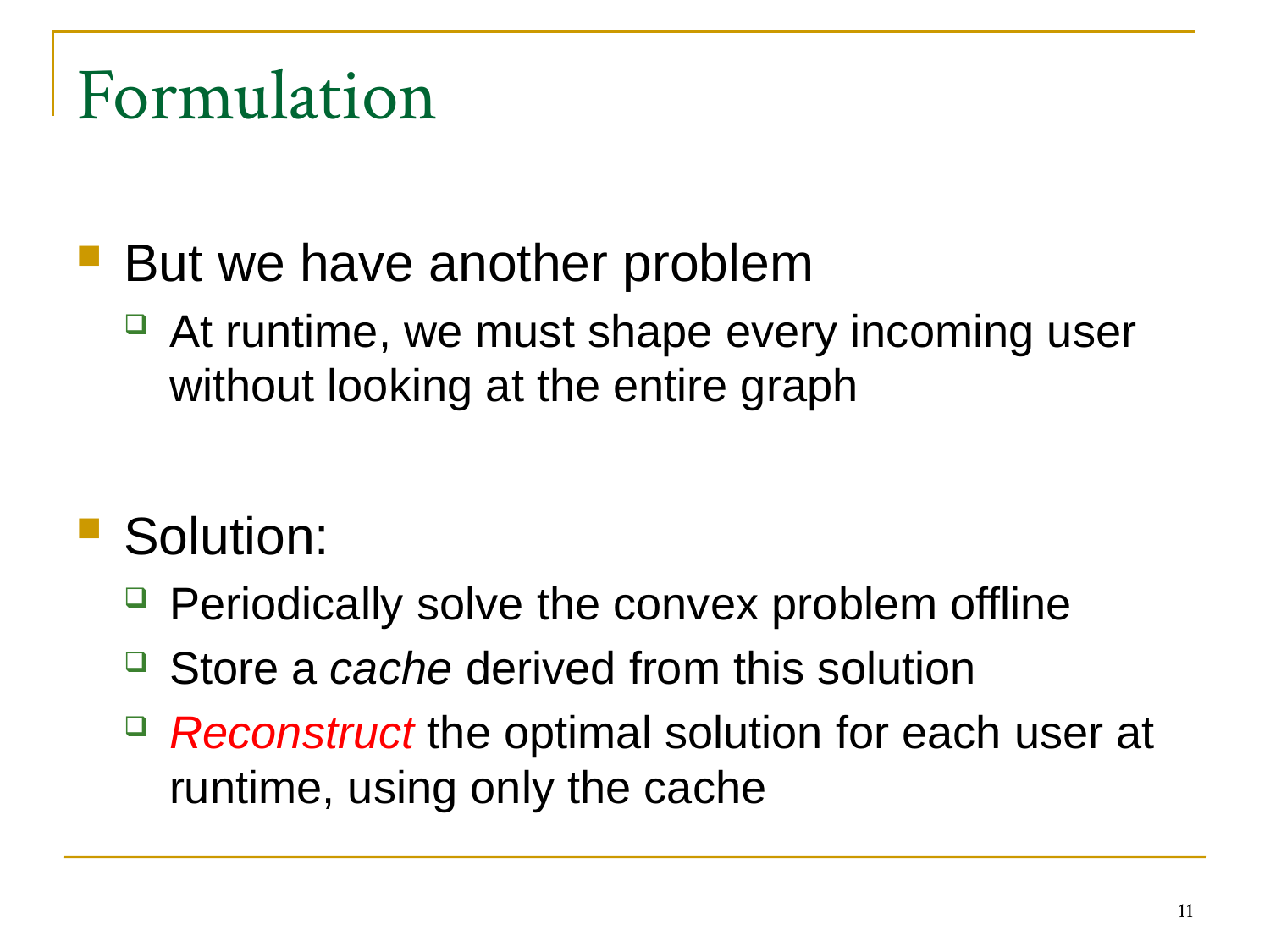

# Formulation
But we have another problem
At runtime, we must shape every incoming user without looking at the entire graph

Solution:
Periodically solve the convex problem offline
Store a cache derived from this solution
Reconstruct the optimal solution for each user at runtime, using only the cache

11